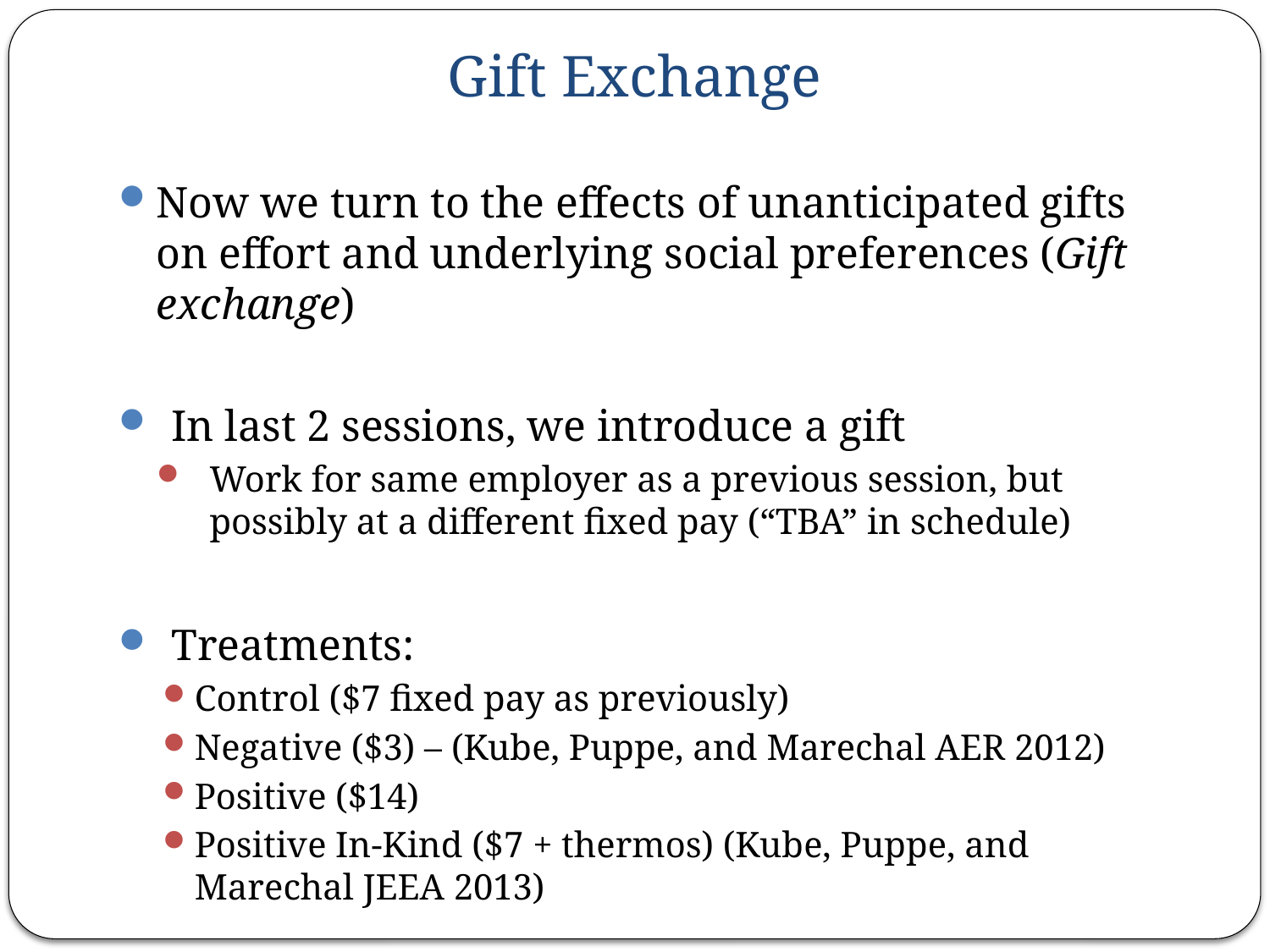

# Gift Exchange
Now we turn to the effects of unanticipated gifts on effort and underlying social preferences (Gift exchange)

In last 2 sessions, we introduce a gift
Work for same employer as a previous session, but possibly at a different fixed pay (“TBA” in schedule)

Treatments:
Control ($7 fixed pay as previously)
Negative ($3) – (Kube, Puppe, and Marechal AER 2012)
Positive ($14)
Positive In-Kind ($7 + thermos) (Kube, Puppe, and Marechal JEEA 2013)